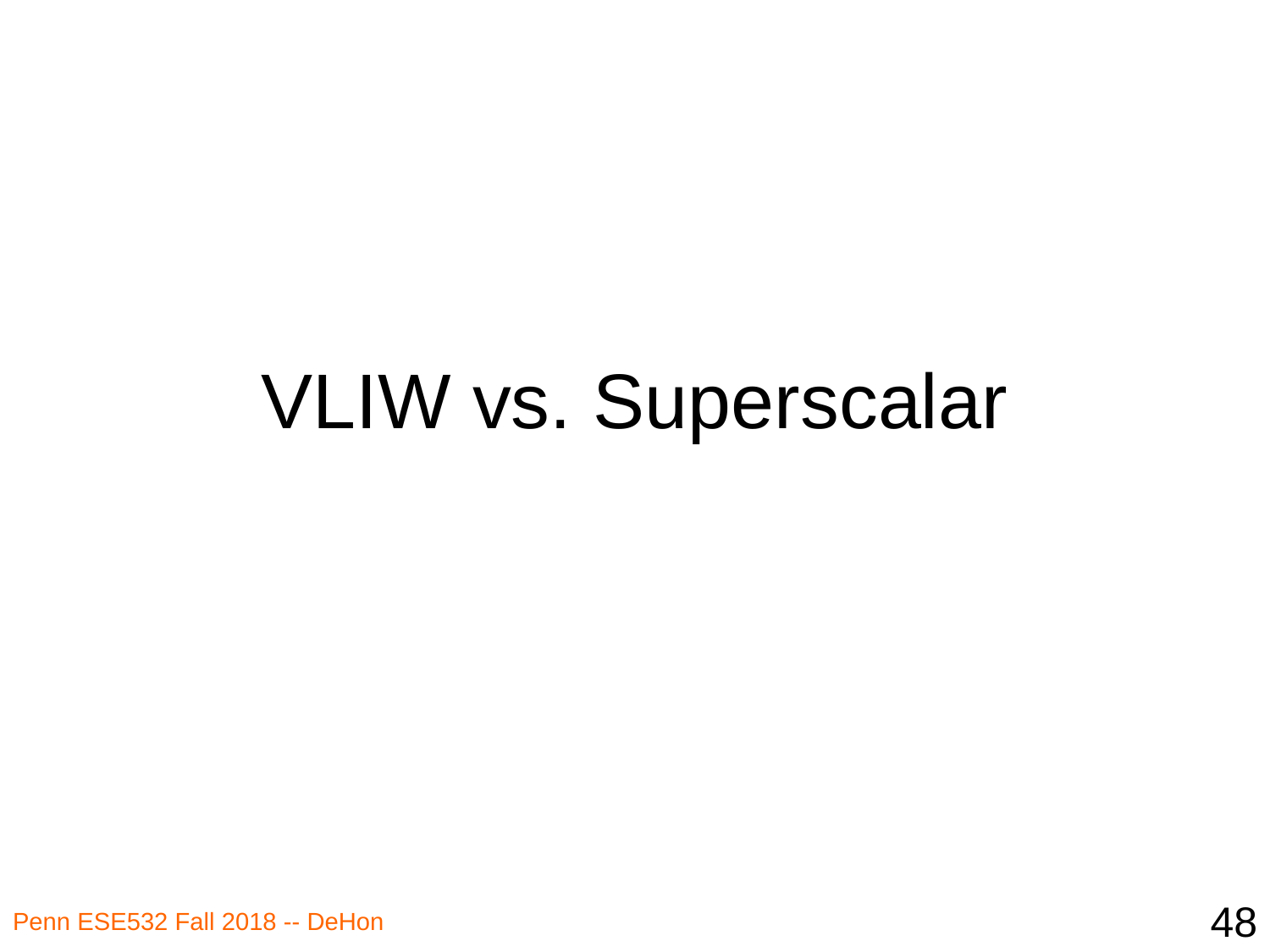

# VLIW vs. Superscalar

48
Penn ESE532 Fall 2018 -- DeHon